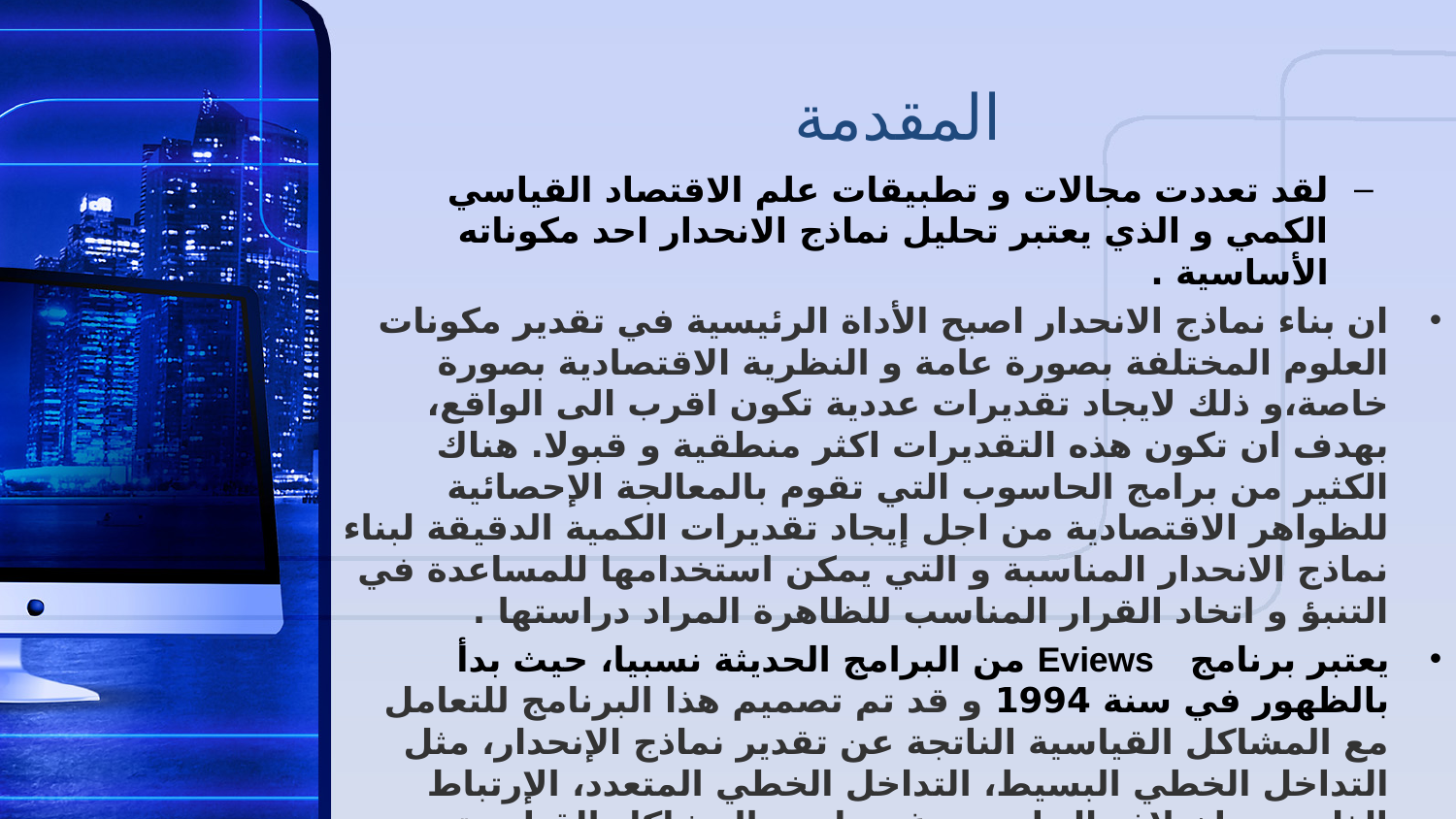

# المقدمة
لقد تعددت مجالات و تطبيقات علم الاقتصاد القياسي الكمي و الذي يعتبر تحليل نماذج الانحدار احد مكوناته الأساسية .
ان بناء نماذج الانحدار اصبح الأداة الرئيسية في تقدير مكونات العلوم المختلفة بصورة عامة و النظرية الاقتصادية بصورة خاصة،و ذلك لايجاد تقديرات عددية تكون اقرب الى الواقع، بهدف ان تكون هذه التقديرات اكثر منطقية و قبولا. هناك الكثير من برامج الحاسوب التي تقوم بالمعالجة الإحصائية للظواهر الاقتصادية من اجل إيجاد تقديرات الكمية الدقيقة لبناء نماذج الانحدار المناسبة و التي يمكن استخدامها للمساعدة في التنبؤ و اتخاد القرار المناسب للظاهرة المراد دراستها .
يعتبر برنامج   Eviews من البرامج الحديثة نسبيا، حيث بدأ بالظهور في سنة 1994 و قد تم تصميم هذا البرنامج للتعامل مع المشاكل القياسية الناتجة عن تقدير نماذج الإنحدار، مثل التداخل الخطي البسيط، التداخل الخطي المتعدد، الإرتباط الذاتي، و إختلاف التباين، و غيرها من المشاكل القياسية، و من خلال هذا البحث سوف نتطرق إلى نموذج الانحدار البسيط و تطبيقاته في برنامج Eviews.